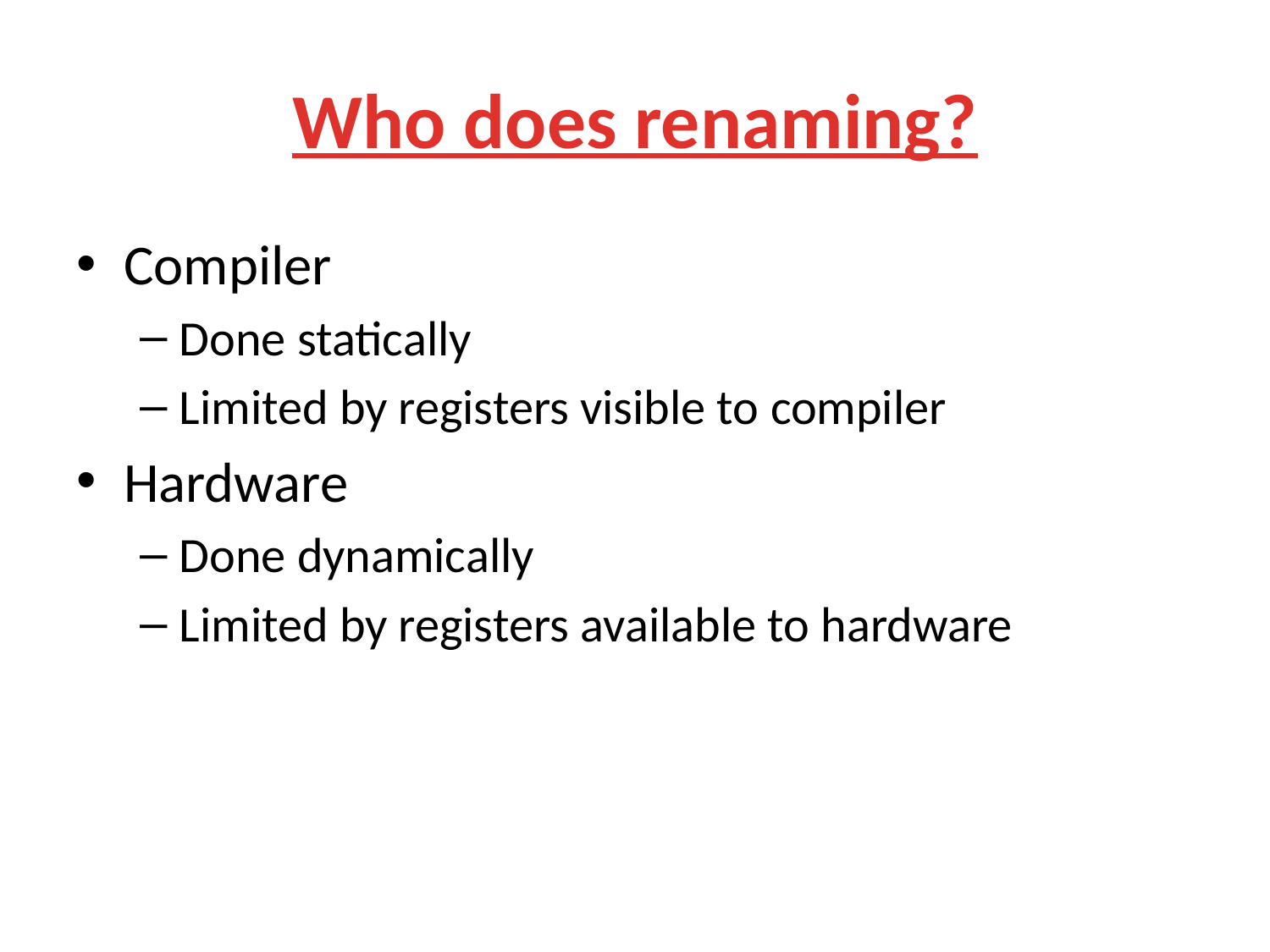

# Who does renaming?
Compiler
Done statically
Limited by registers visible to compiler
Hardware
Done dynamically
Limited by registers available to hardware